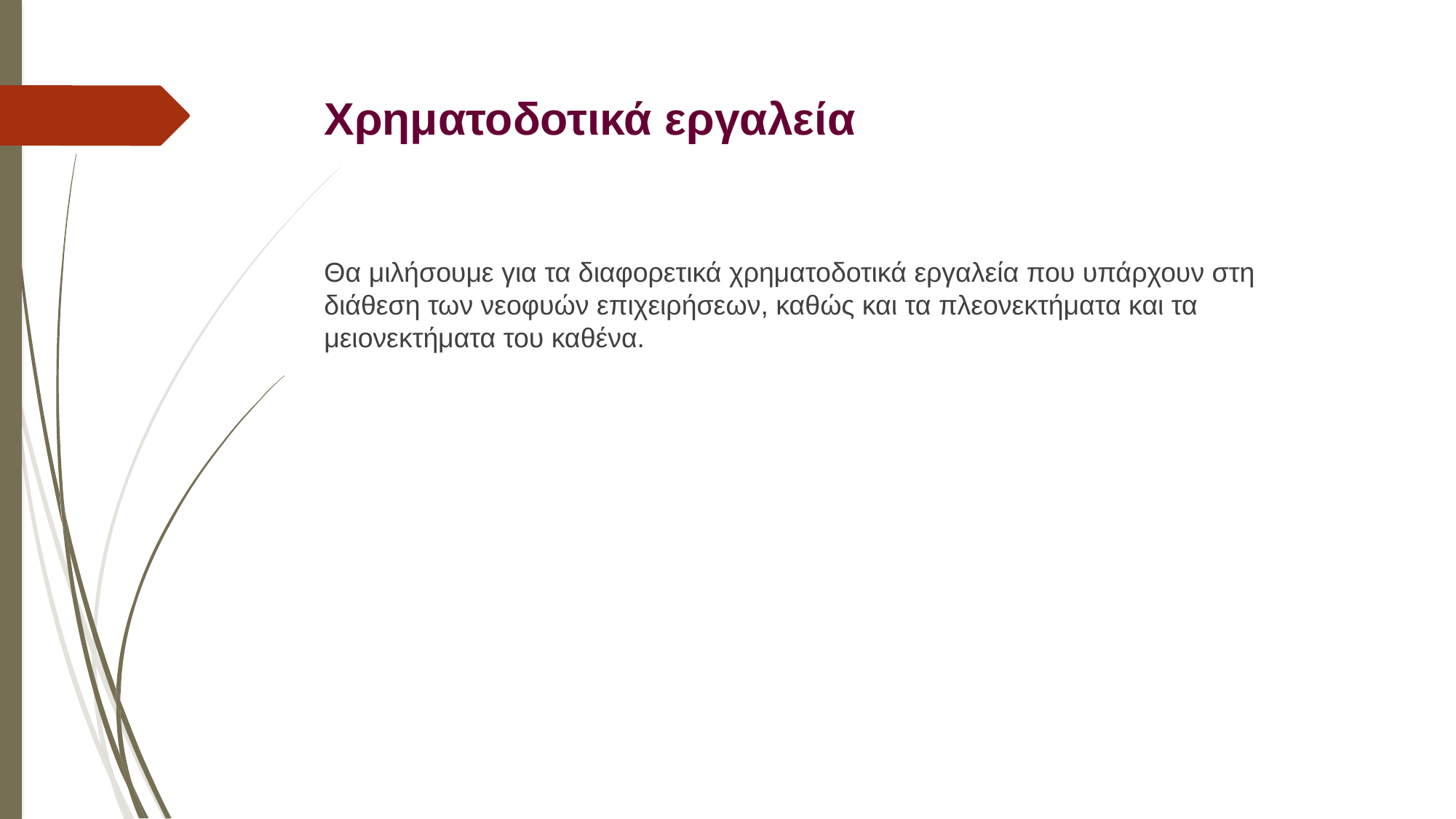

# Χρηματοδοτικά εργαλεία
Θα μιλήσουμε για τα διαφορετικά χρηματοδοτικά εργαλεία που υπάρχουν στη διάθεση των νεοφυών επιχειρήσεων, καθώς και τα πλεονεκτήματα και τα μειονεκτήματα του καθένα.